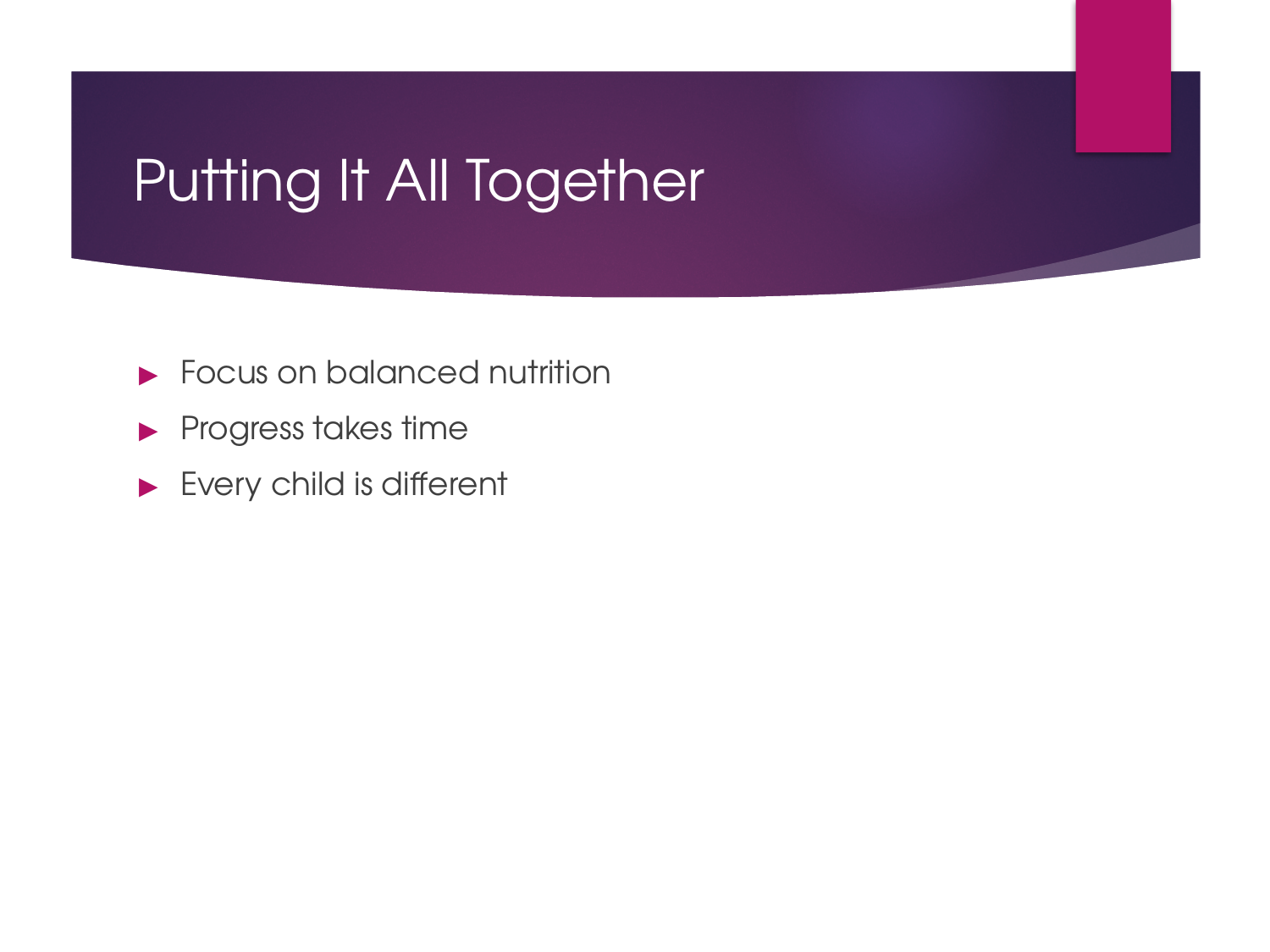

# Putting It All Together
Focus on balanced nutrition
Progress takes time
Every child is different